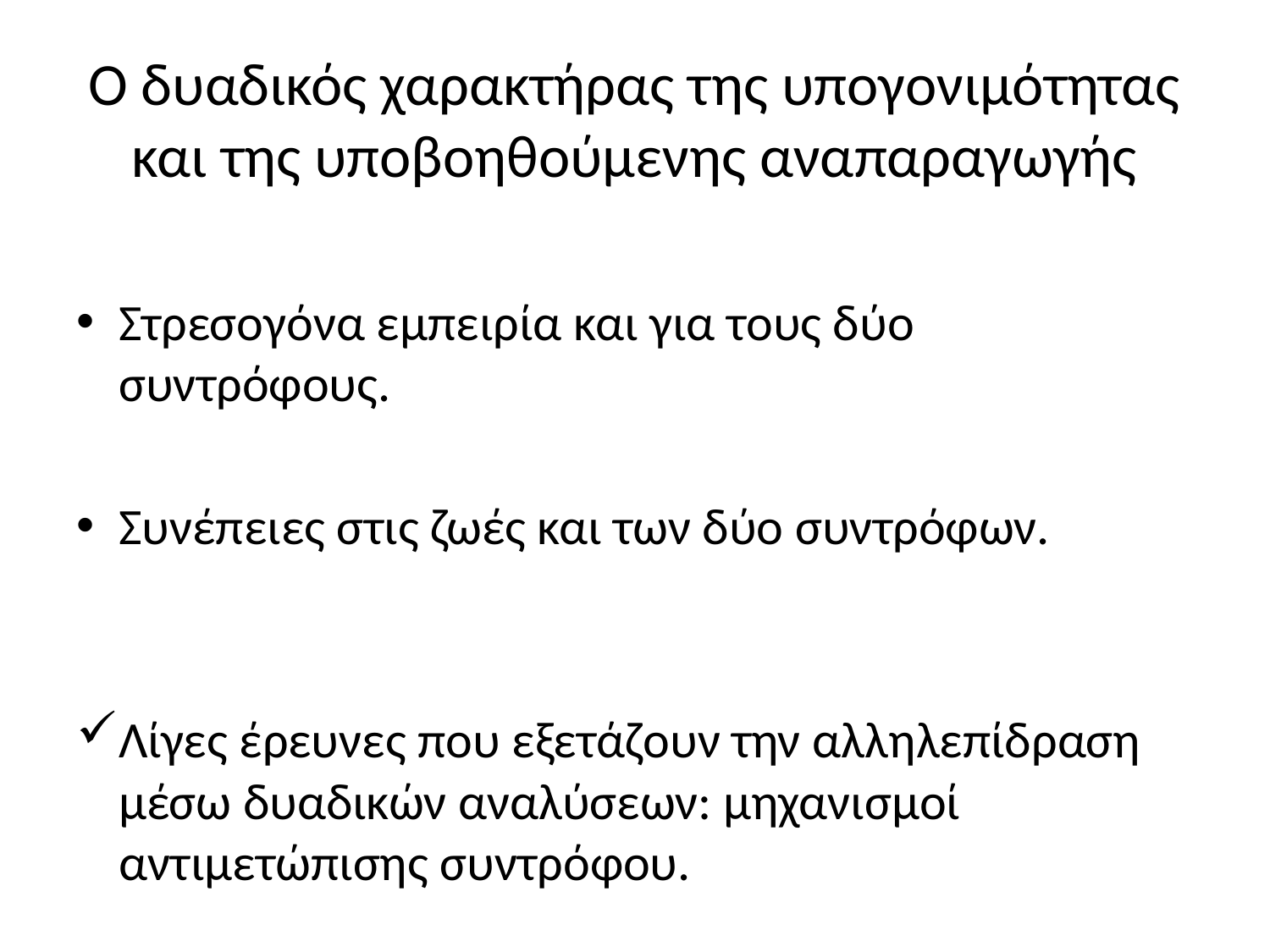

# Ο δυαδικός χαρακτήρας της υπογονιμότητας και της υποβοηθούμενης αναπαραγωγής

Στρεσογόνα εμπειρία και για τους δύο συντρόφους.

Συνέπειες στις ζωές και των δύο συντρόφων.

Λίγες έρευνες που εξετάζουν την αλληλεπίδραση μέσω δυαδικών αναλύσεων: μηχανισμοί αντιμετώπισης συντρόφου.